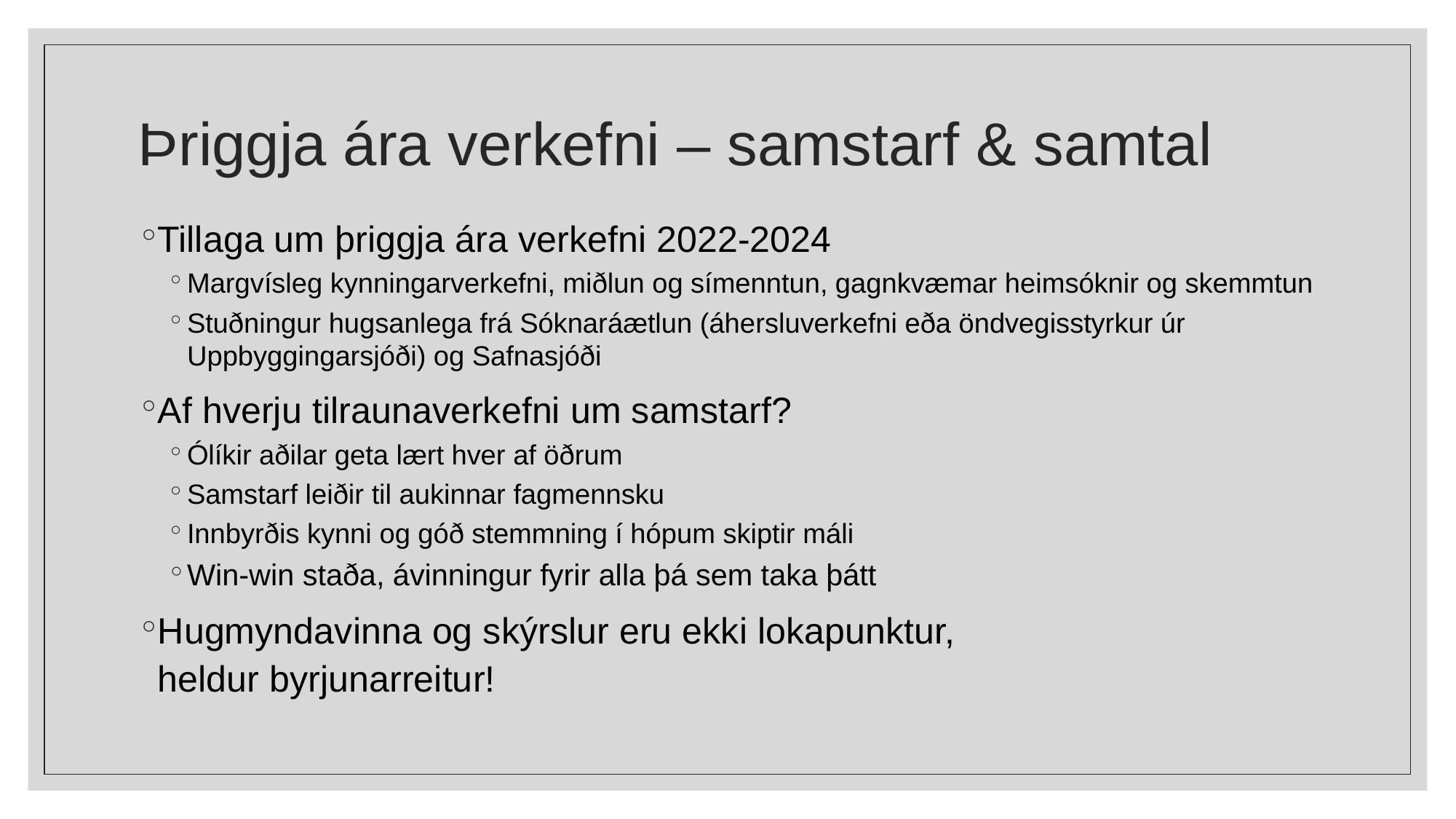

# Þriggja ára verkefni – samstarf & samtal
Tillaga um þriggja ára verkefni 2022-2024
Margvísleg kynningarverkefni, miðlun og símenntun, gagnkvæmar heimsóknir og skemmtun
Stuðningur hugsanlega frá Sóknaráætlun (áhersluverkefni eða öndvegisstyrkur úr Uppbyggingarsjóði) og Safnasjóði
Af hverju tilraunaverkefni um samstarf?
Ólíkir aðilar geta lært hver af öðrum
Samstarf leiðir til aukinnar fagmennsku
Innbyrðis kynni og góð stemmning í hópum skiptir máli
Win-win staða, ávinningur fyrir alla þá sem taka þátt
Hugmyndavinna og skýrslur eru ekki lokapunktur,
heldur byrjunarreitur!